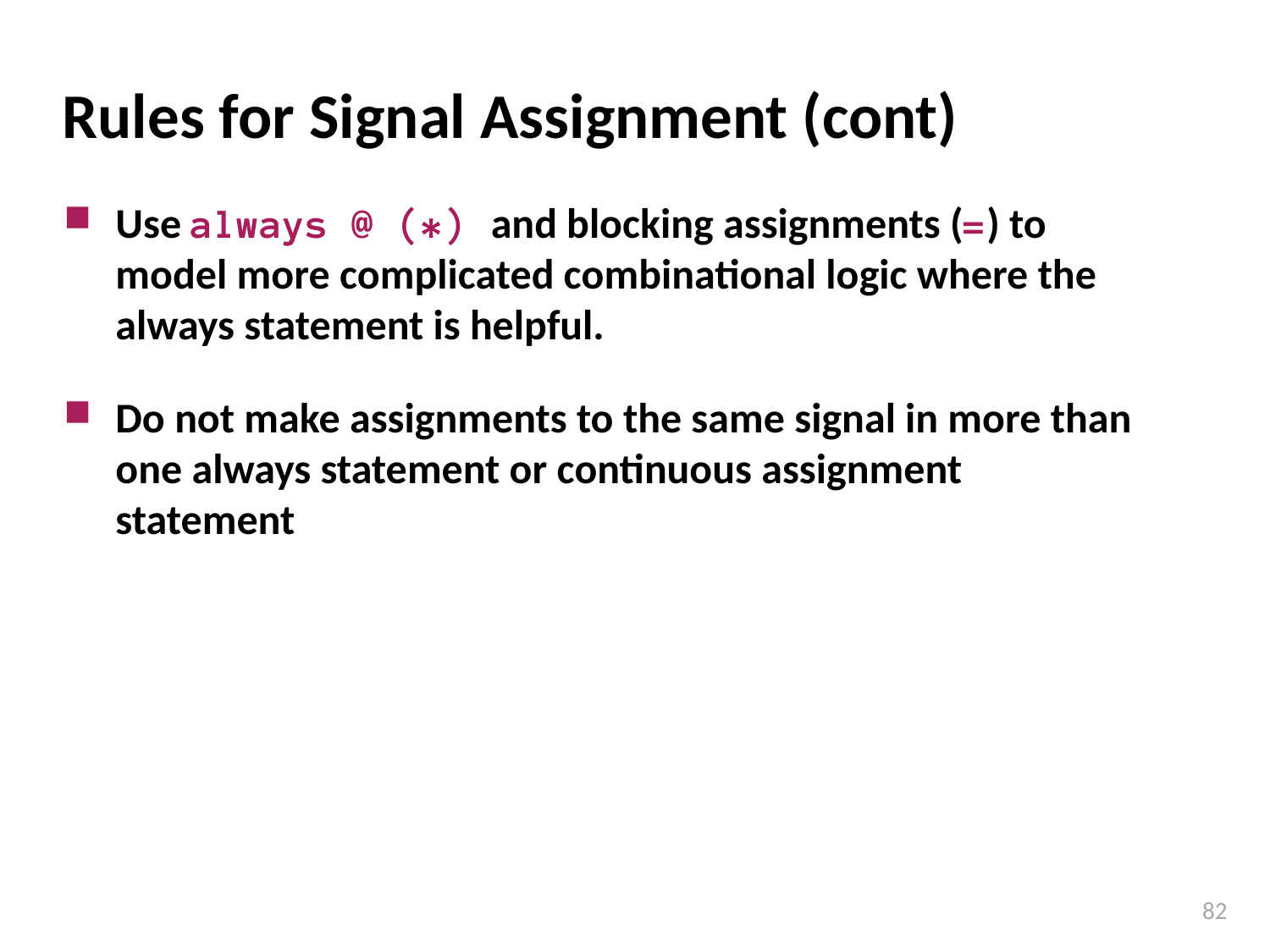

# Rules for Signal Assignment (cont)

Use always @ (*) and blocking assignments (=) to model more complicated combinational logic where the always statement is helpful.
Do not make assignments to the same signal in more than one always statement or continuous assignment statement